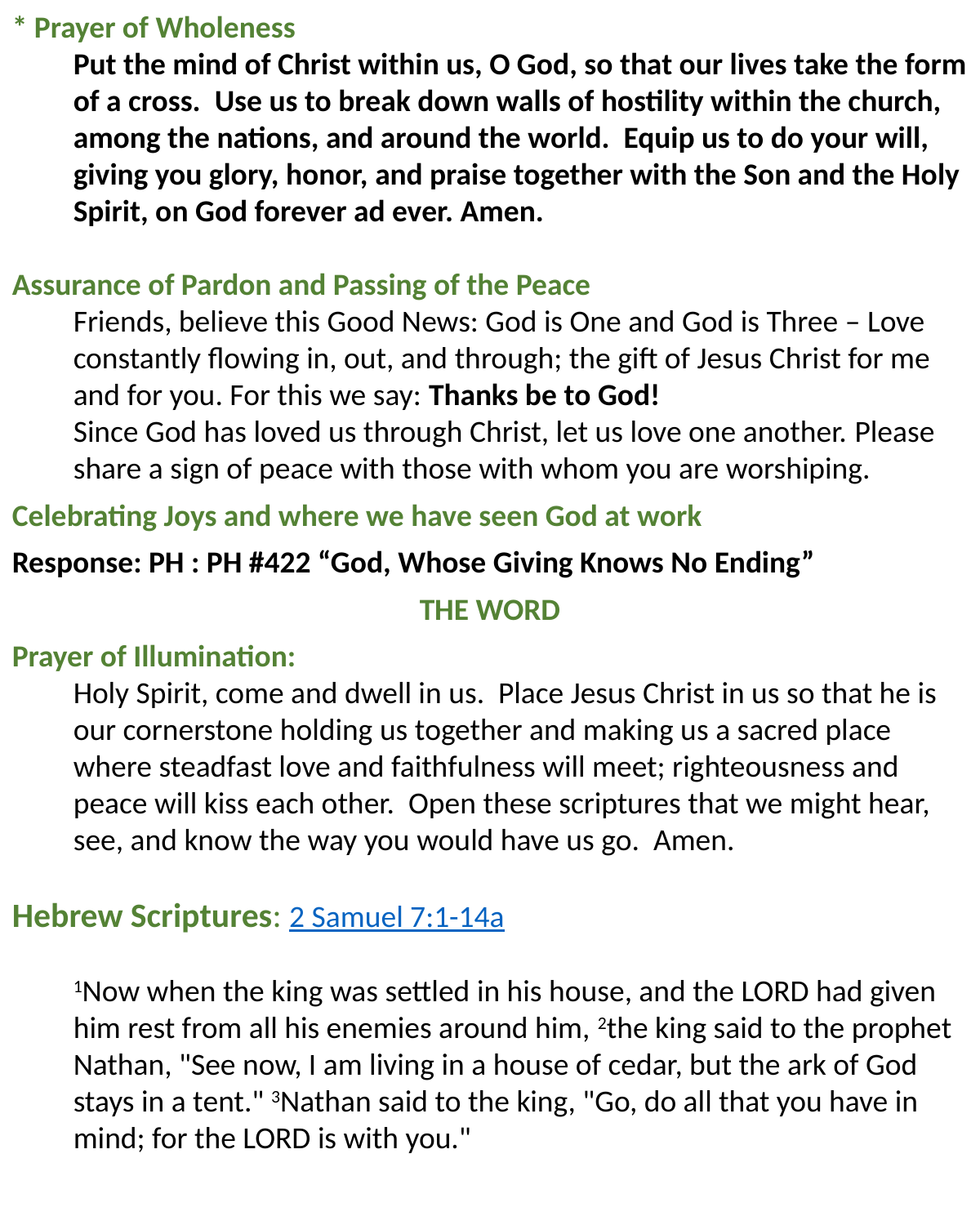

* Prayer of Wholeness
Put the mind of Christ within us, O God, so that our lives take the form of a cross.  Use us to break down walls of hostility within the church, among the nations, and around the world.  Equip us to do your will, giving you glory, honor, and praise together with the Son and the Holy Spirit, on God forever ad ever. Amen.

Assurance of Pardon and Passing of the Peace
Friends, believe this Good News: God is One and God is Three – Love constantly flowing in, out, and through; the gift of Jesus Christ for me and for you. For this we say: Thanks be to God!
Since God has loved us through Christ, let us love one another. Please share a sign of peace with those with whom you are worshiping.
Celebrating Joys and where we have seen God at work
Response: PH : PH #422 “God, Whose Giving Knows No Ending”
THE WORD
Prayer of Illumination:
Holy Spirit, come and dwell in us.  Place Jesus Christ in us so that he is our cornerstone holding us together and making us a sacred place where steadfast love and faithfulness will meet; righteousness and peace will kiss each other.  Open these scriptures that we might hear, see, and know the way you would have us go.  Amen.

Hebrew Scriptures: 2 Samuel 7:1-14a

1Now when the king was settled in his house, and the LORD had given him rest from all his enemies around him, 2the king said to the prophet Nathan, "See now, I am living in a house of cedar, but the ark of God stays in a tent." 3Nathan said to the king, "Go, do all that you have in mind; for the LORD is with you."